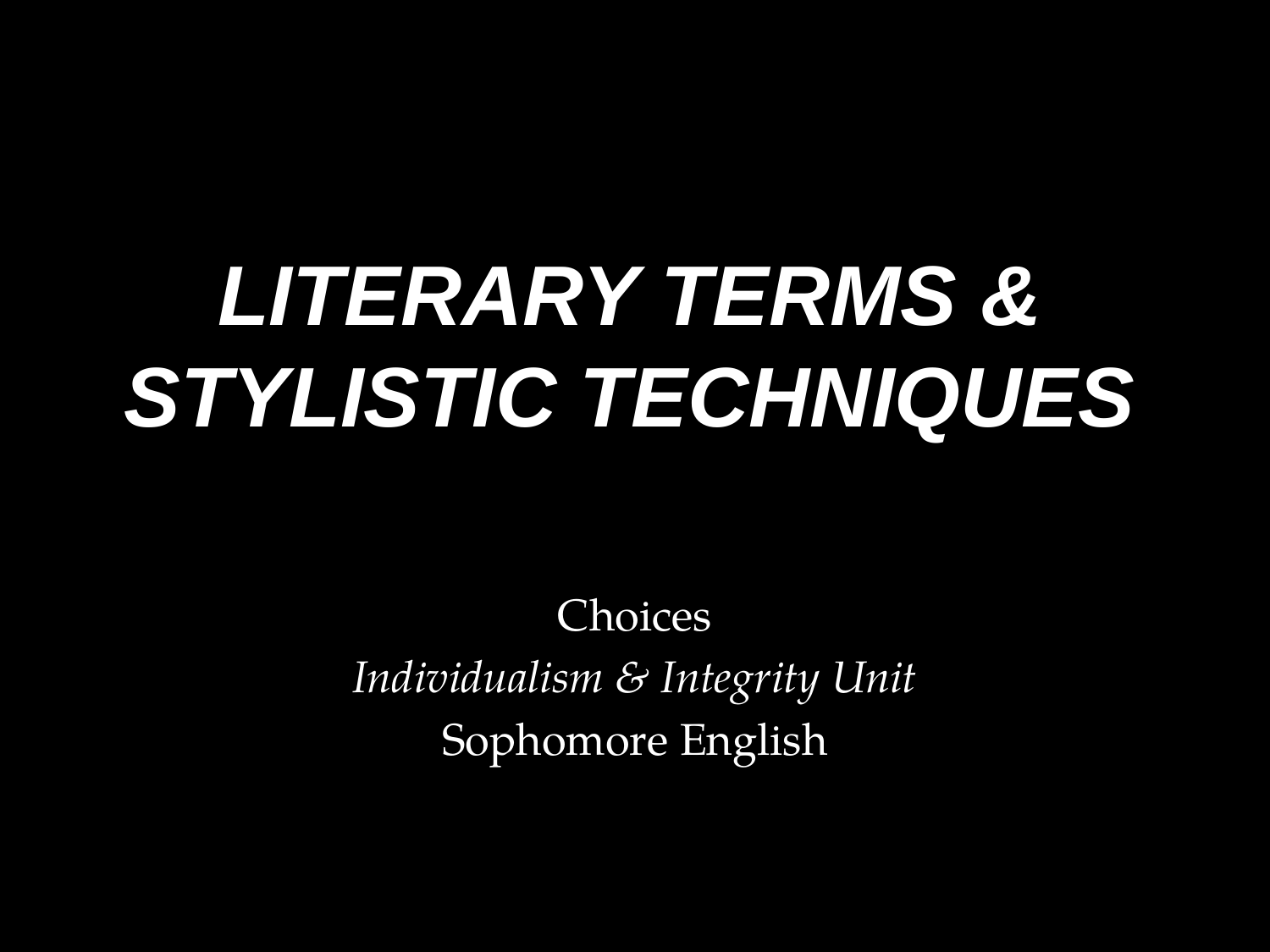

# Literary Terms & Stylistic Techniques

Choices
Individualism & Integrity Unit
Sophomore English